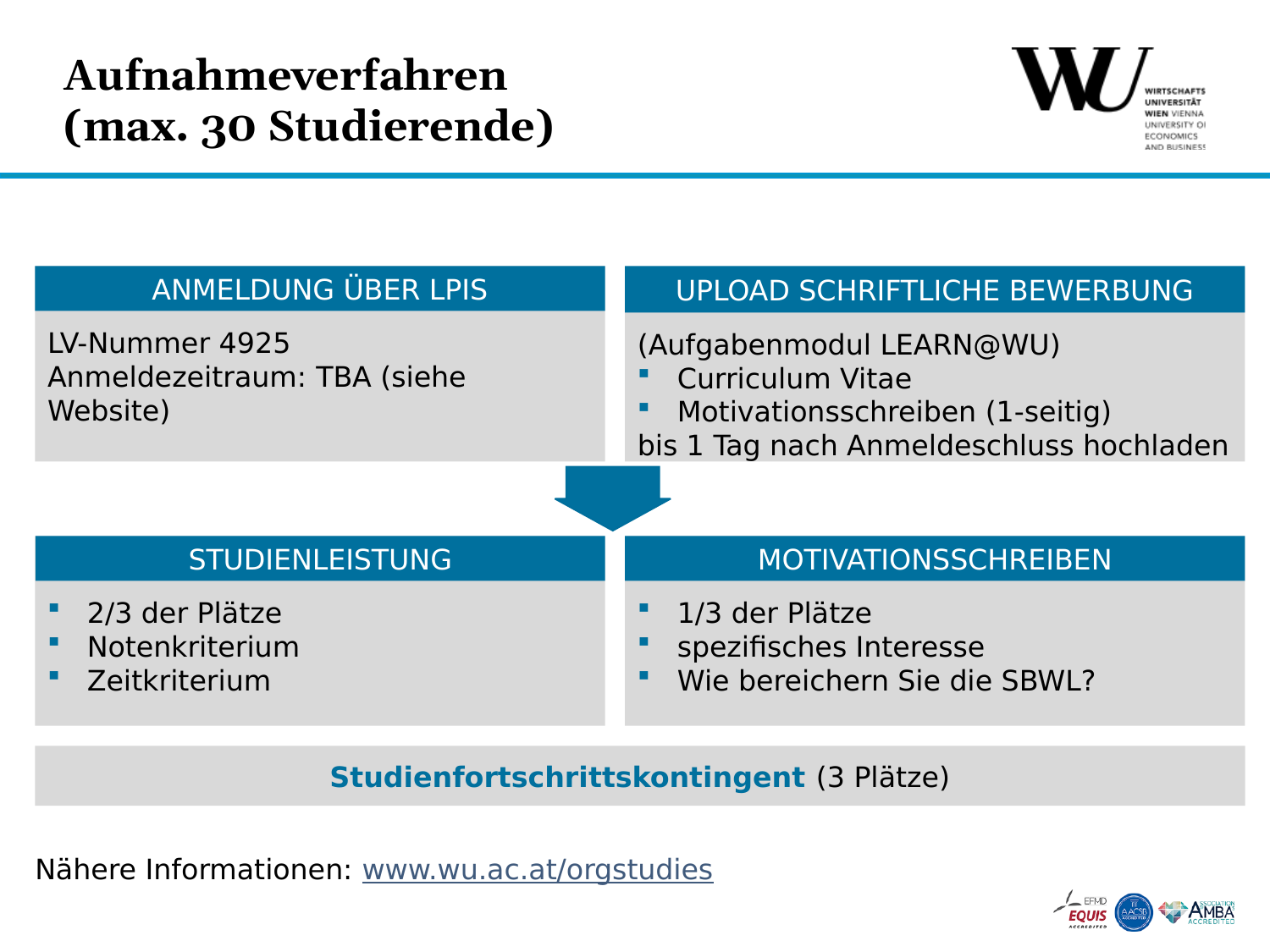

# Aufnahmeverfahren (max. 30 Studierende)

LV-Nummer 4925
Anmeldezeitraum: TBA (siehe Website)
ANMELDUNG ÜBER LPIS
UPLOAD SCHRIFTLICHE BEWERBUNG

(Aufgabenmodul LEARN@WU)
Curriculum Vitae
Motivationsschreiben (1-seitig)
bis 1 Tag nach Anmeldeschluss hochladen

2/3 der Plätze
Notenkriterium
Zeitkriterium
STUDIENLEISTUNG
Motivationsschreiben

1/3 der Plätze
spezifisches Interesse
Wie bereichern Sie die SBWL?
MOTIVATIONSSCHREIBEN
Studienfortschrittskontingent (3 Plätze)
Nähere Informationen: www.wu.ac.at/orgstudies